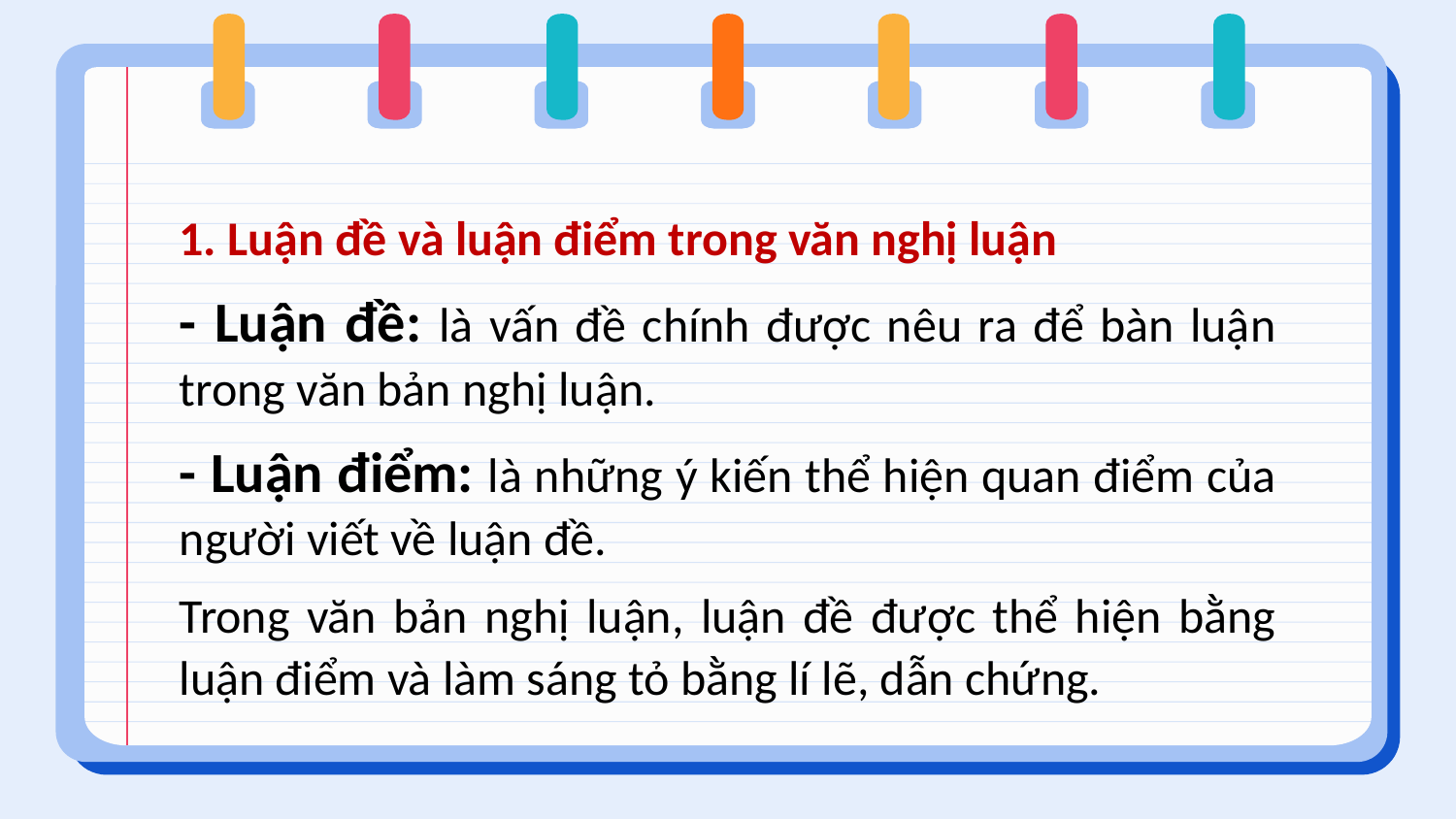

1. Luận đề và luận điểm trong văn nghị luận
- Luận đề: là vấn đề chính được nêu ra để bàn luận trong văn bản nghị luận.
- Luận điểm: là những ý kiến thể hiện quan điểm của người viết về luận đề.
Trong văn bản nghị luận, luận đề được thể hiện bằng luận điểm và làm sáng tỏ bằng lí lẽ, dẫn chứng.